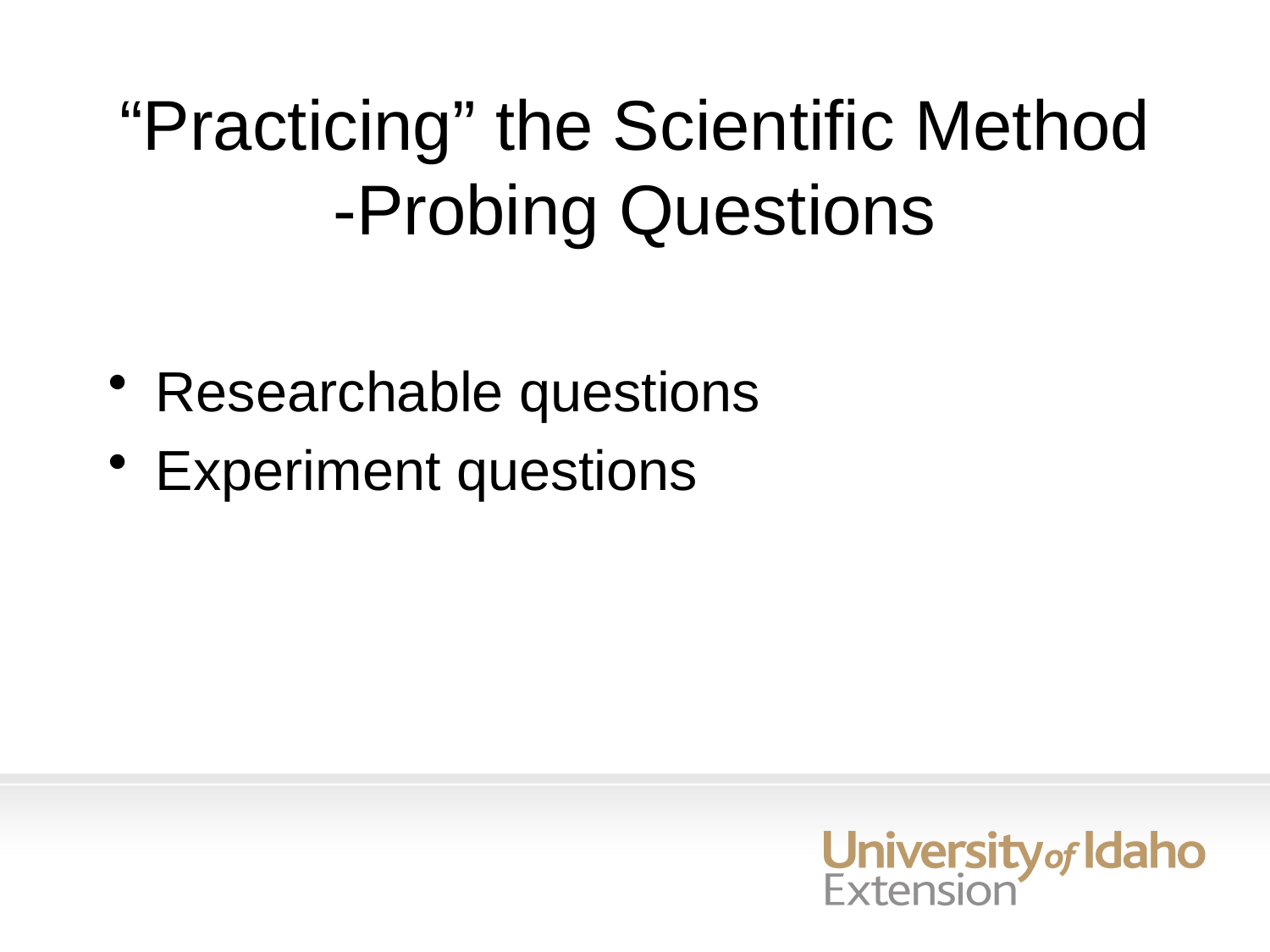

# “Practicing” the Scientific Method -Probing Questions
Researchable questions
Experiment questions